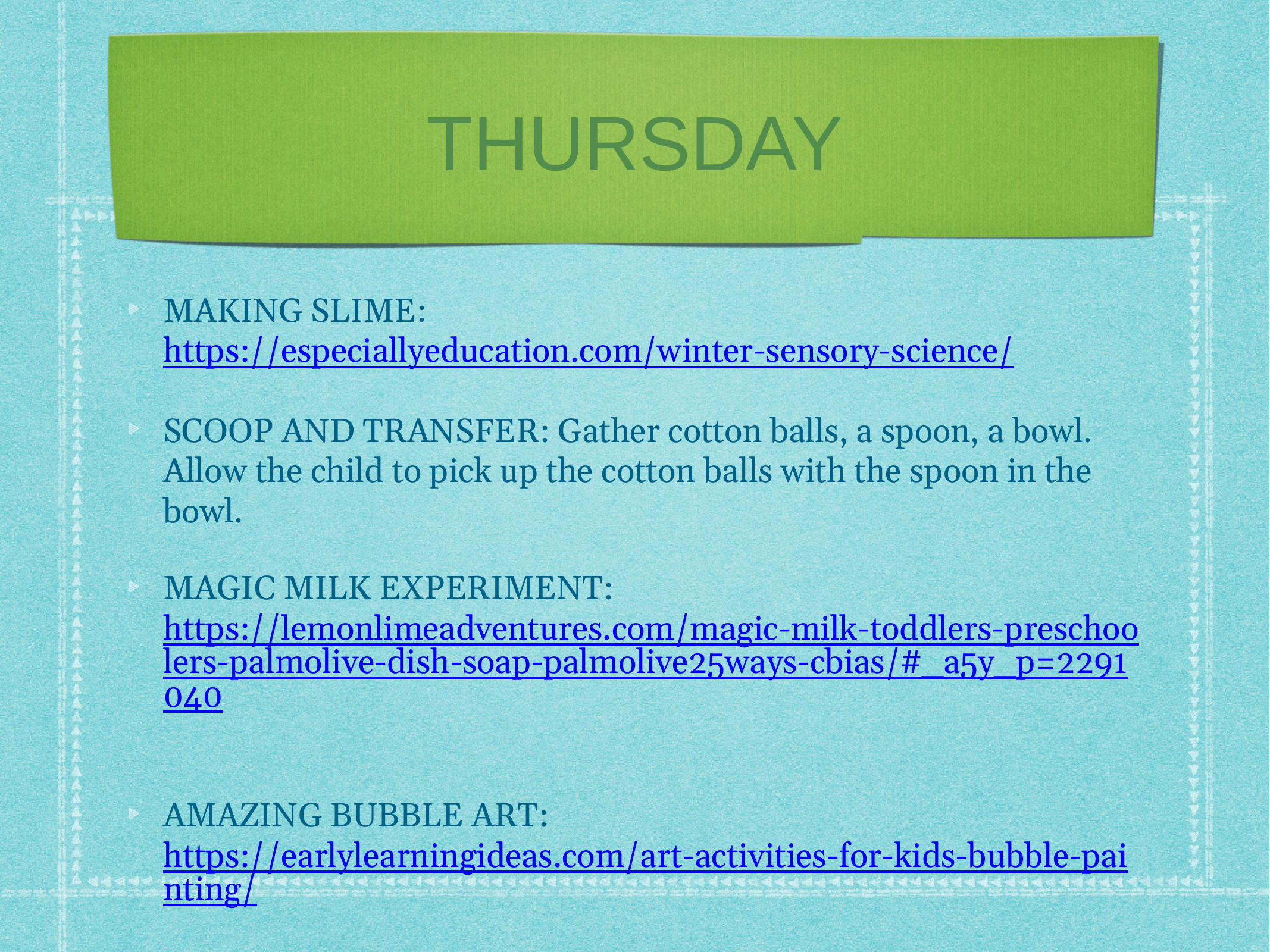

# THURSDAY
MAKING SLIME: https://especiallyeducation.com/winter-sensory-science/
SCOOP AND TRANSFER: Gather cotton balls, a spoon, a bowl. Allow the child to pick up the cotton balls with the spoon in the bowl.
MAGIC MILK EXPERIMENT: https://lemonlimeadventures.com/magic-milk-toddlers-preschoolers-palmolive-dish-soap-palmolive25ways-cbias/#_a5y_p=2291040
AMAZING BUBBLE ART: https://earlylearningideas.com/art-activities-for-kids-bubble-painting/